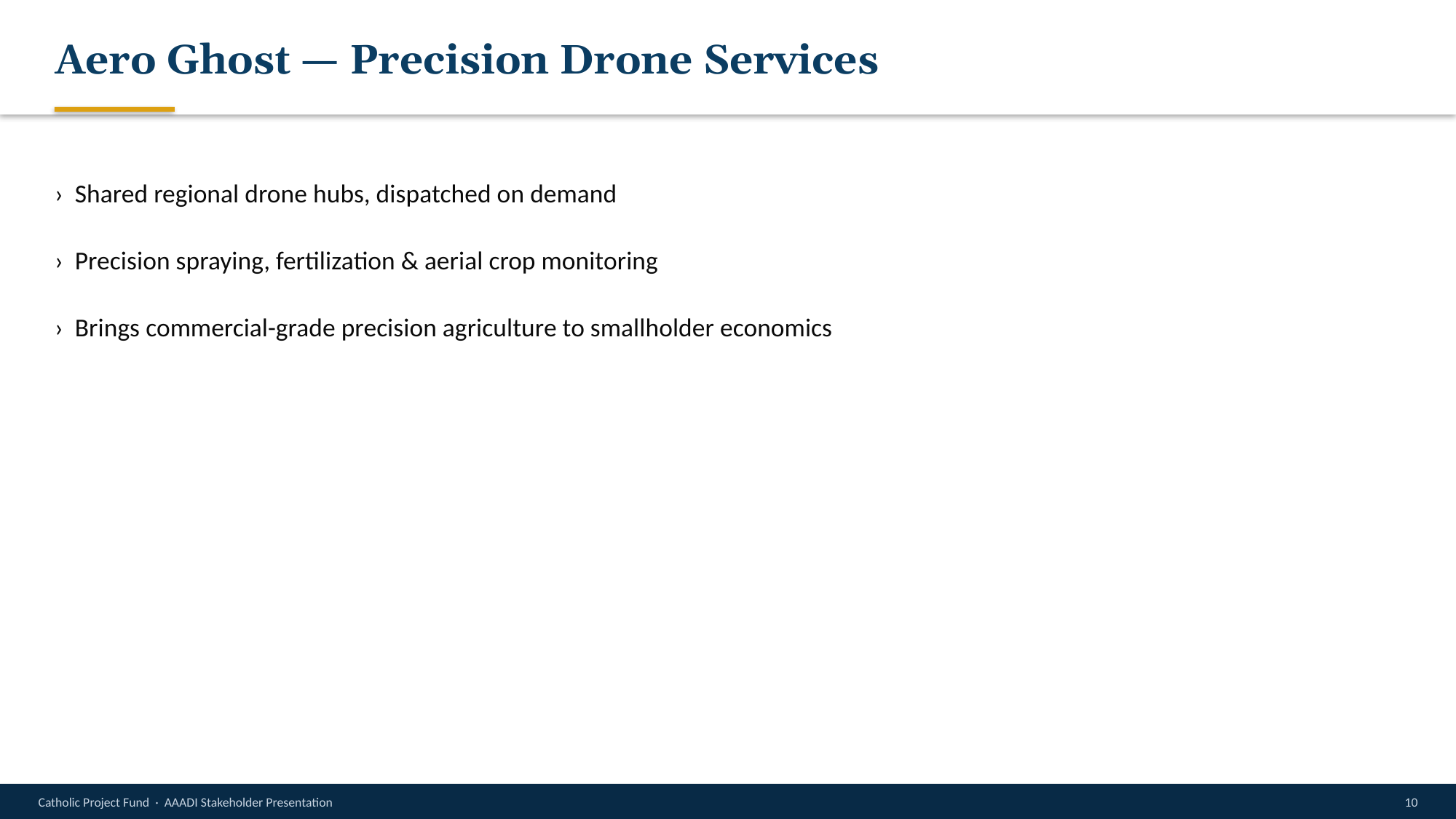

Aero Ghost — Precision Drone Services

›  Shared regional drone hubs, dispatched on demand
›  Precision spraying, fertilization & aerial crop monitoring
›  Brings commercial-grade precision agriculture to smallholder economics

Catholic Project Fund  ·  AAADI Stakeholder Presentation
10